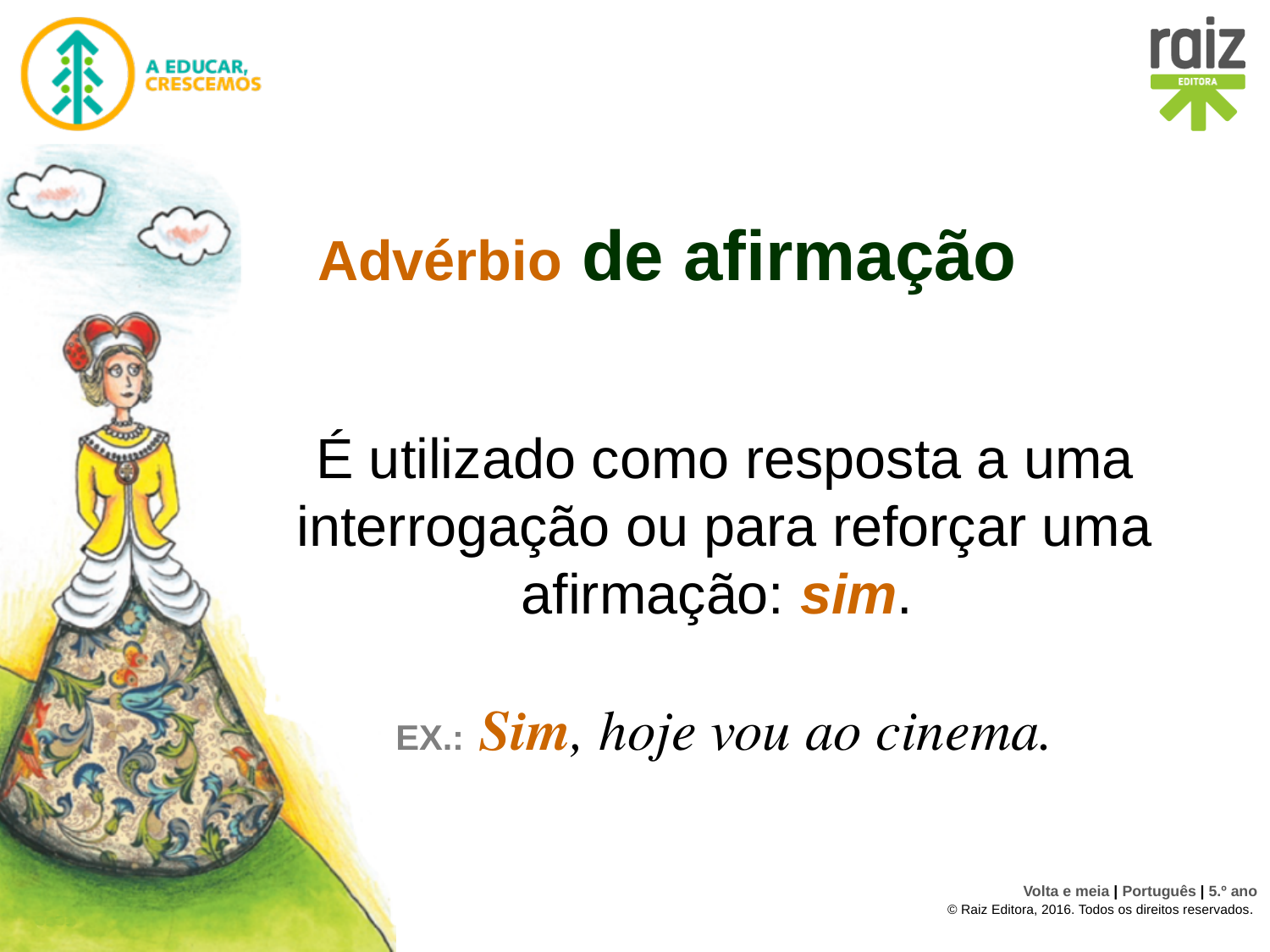

Advérbio de afirmação
# É utilizado como resposta a uma interrogação ou para reforçar uma afirmação: sim. Ex.: Sim, hoje vou ao cinema.